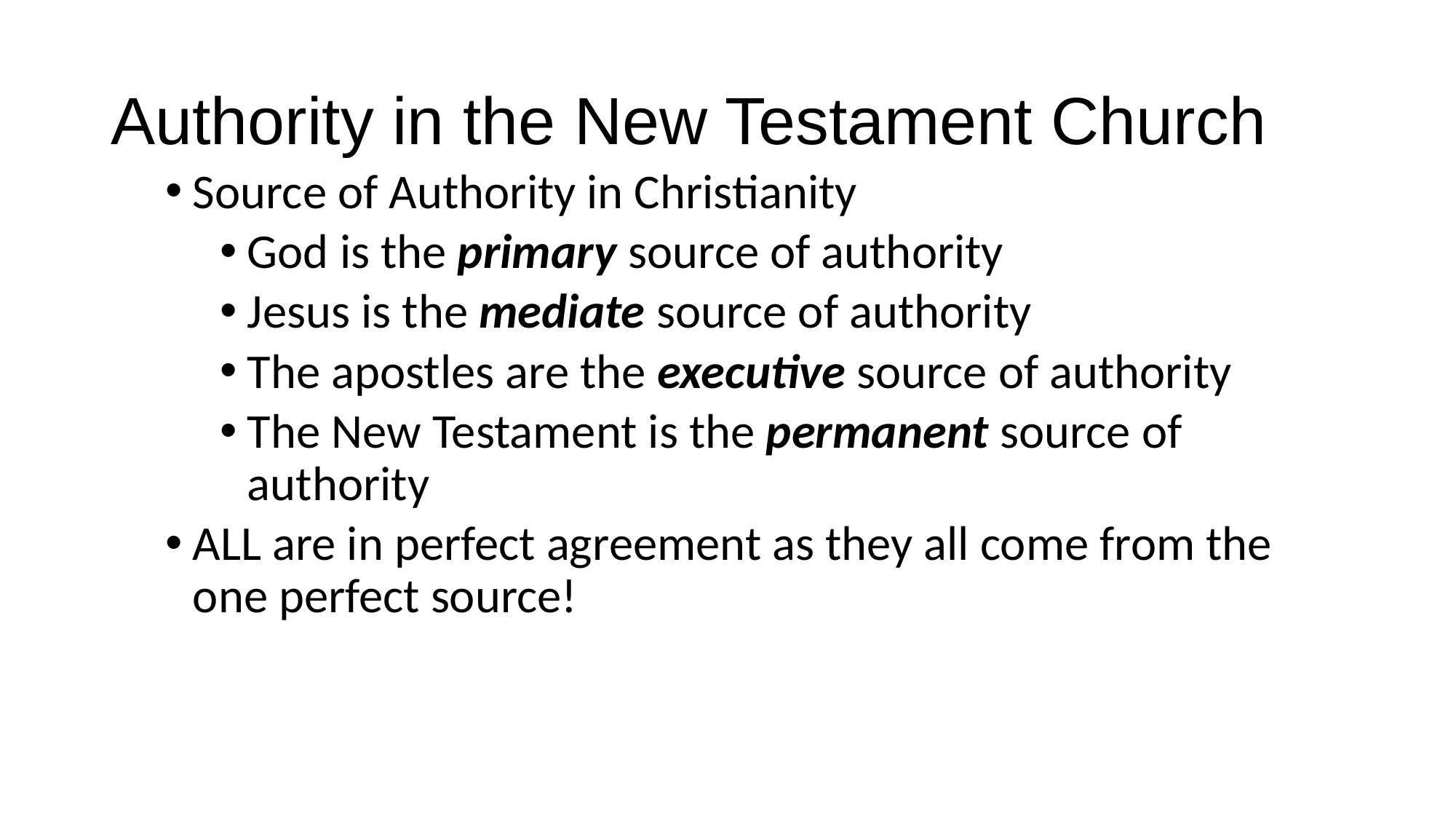

# Authority in the New Testament Church
Source of Authority in Christianity
God is the primary source of authority
Jesus is the mediate source of authority
The apostles are the executive source of authority
The New Testament is the permanent source of authority
ALL are in perfect agreement as they all come from the one perfect source!